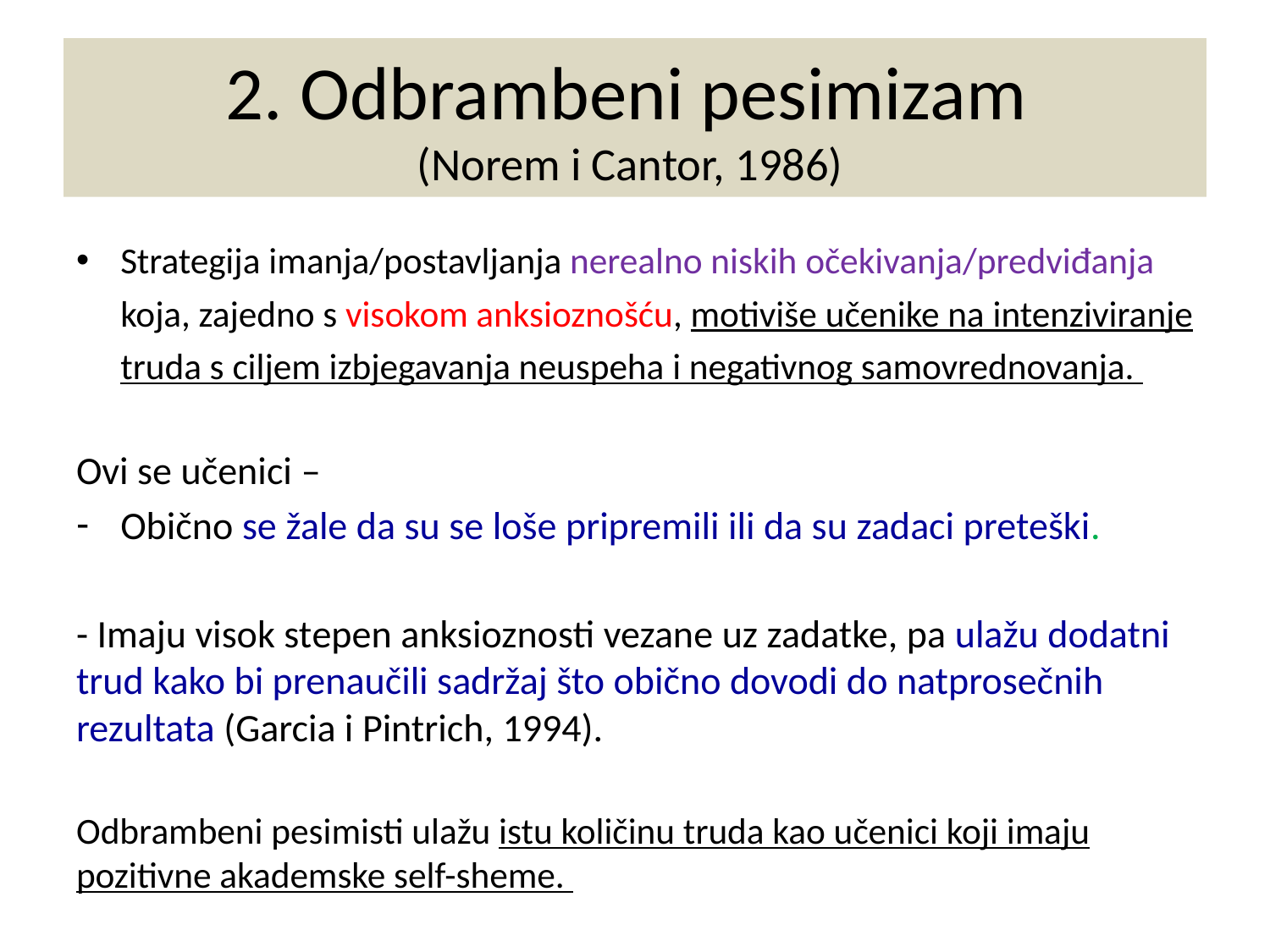

# 2. Odbrambeni pesimizam (Norem i Cantor, 1986)
Strategija imanja/postavljanja nerealno niskih očekivanja/predviđanja koja, zajedno s visokom anksioznošću, motiviše učenike na intenziviranje truda s ciljem izbjegavanja neuspeha i negativnog samovrednovanja.

Ovi se učenici –
Obično se žale da su se loše pripremili ili da su zadaci preteški.

- Imaju visok stepen anksioznosti vezane uz zadatke, pa ulažu dodatni trud kako bi prenaučili sadržaj što obično dovodi do natprosečnih rezultata (Garcia i Pintrich, 1994).

Odbrambeni pesimisti ulažu istu količinu truda kao učenici koji imaju pozitivne akademske self-sheme.